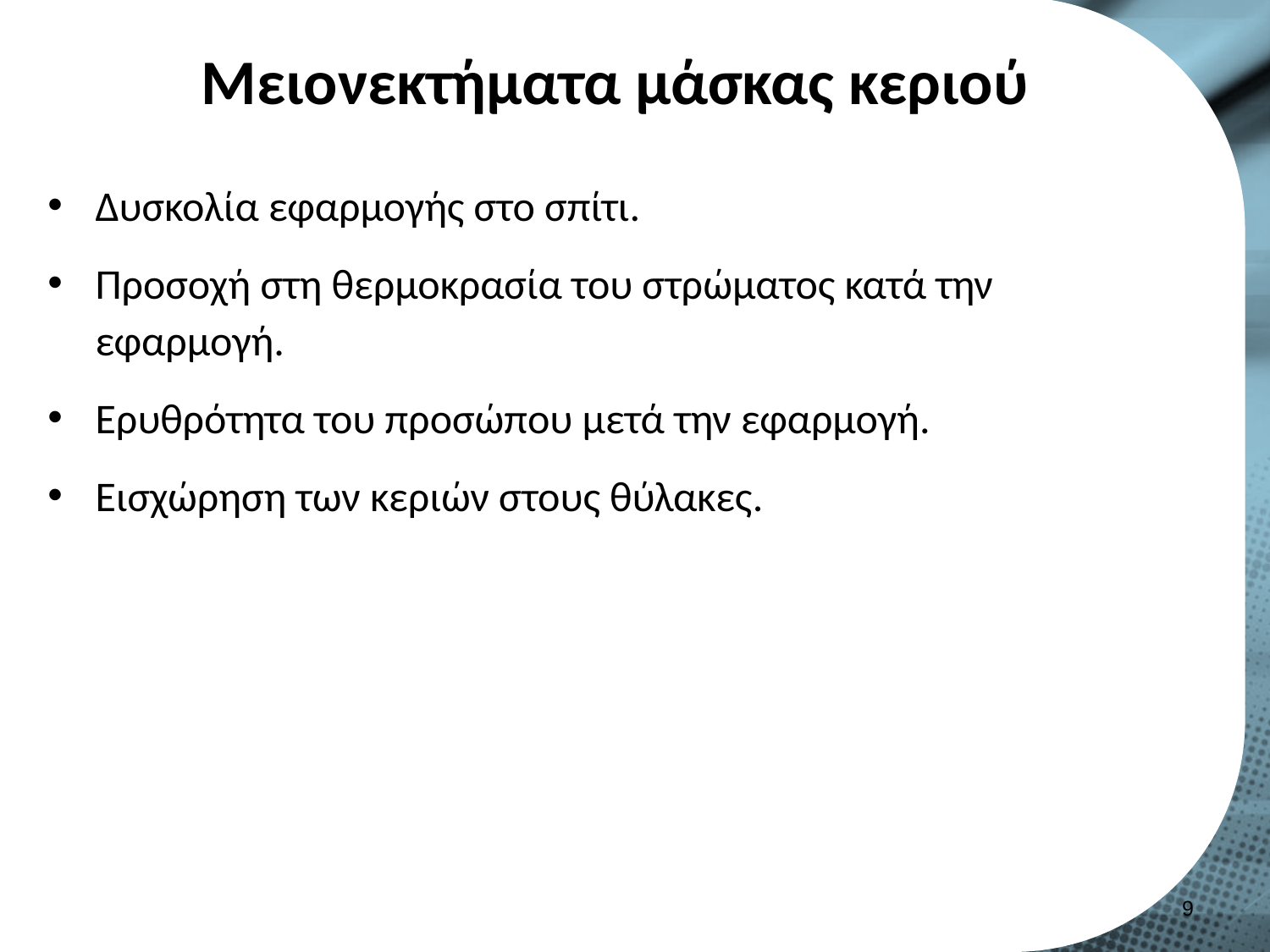

# Μειονεκτήματα μάσκας κεριού
Δυσκολία εφαρμογής στο σπίτι.
Προσοχή στη θερμοκρασία του στρώματος κατά την εφαρμογή.
Ερυθρότητα του προσώπου μετά την εφαρμογή.
Εισχώρηση των κεριών στους θύλακες.
9